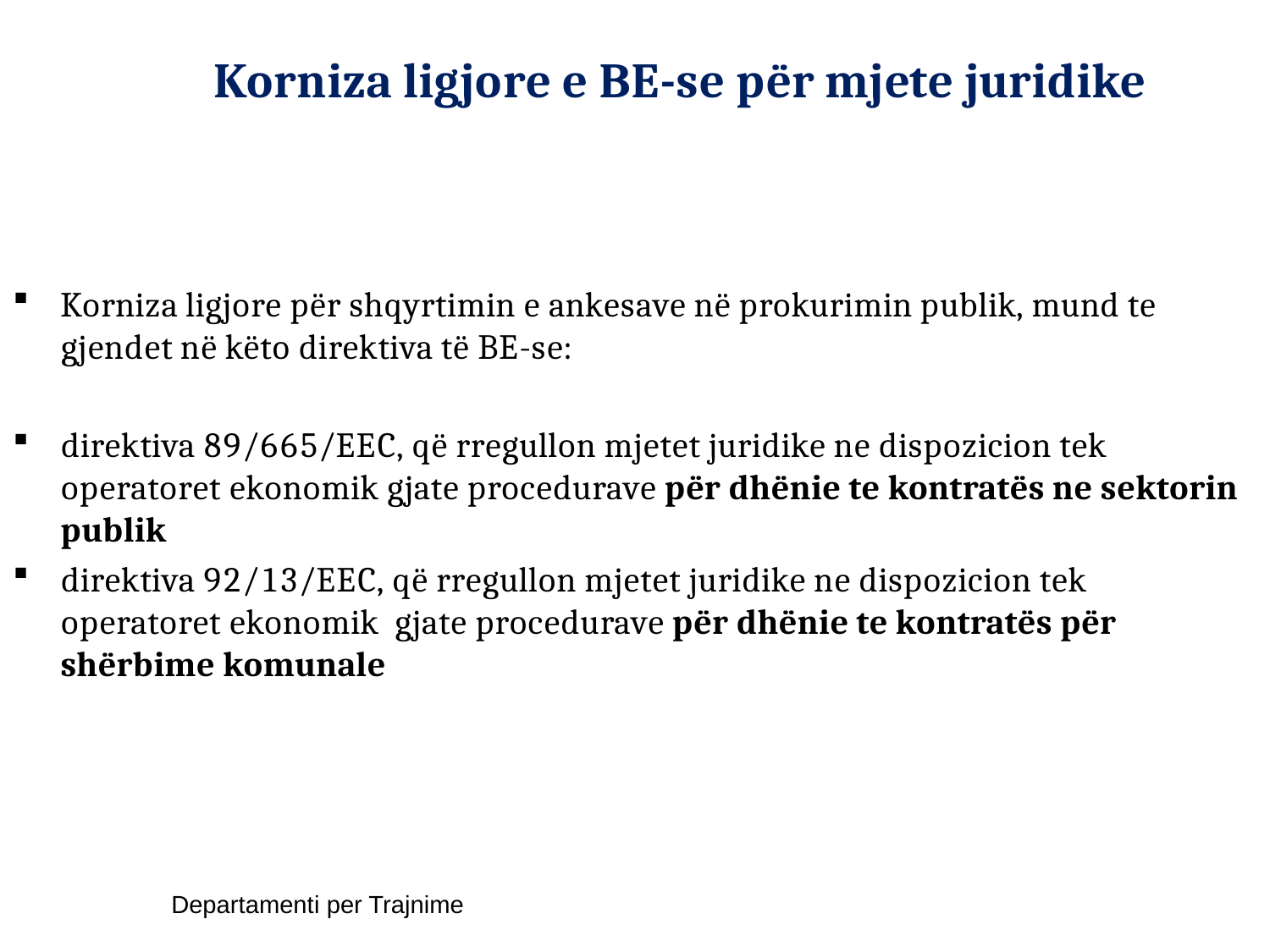

# Korniza ligjore e BE-se për mjete juridike
Korniza ligjore për shqyrtimin e ankesave në prokurimin publik, mund te gjendet në këto direktiva të BE-se:

direktiva 89/665/EEC, që rregullon mjetet juridike ne dispozicion tek operatoret ekonomik gjate procedurave për dhënie te kontratës ne sektorin publik
direktiva 92/13/EEC, që rregullon mjetet juridike ne dispozicion tek operatoret ekonomik  gjate procedurave për dhënie te kontratës për shërbime komunale

Departamenti per Trajnime
3